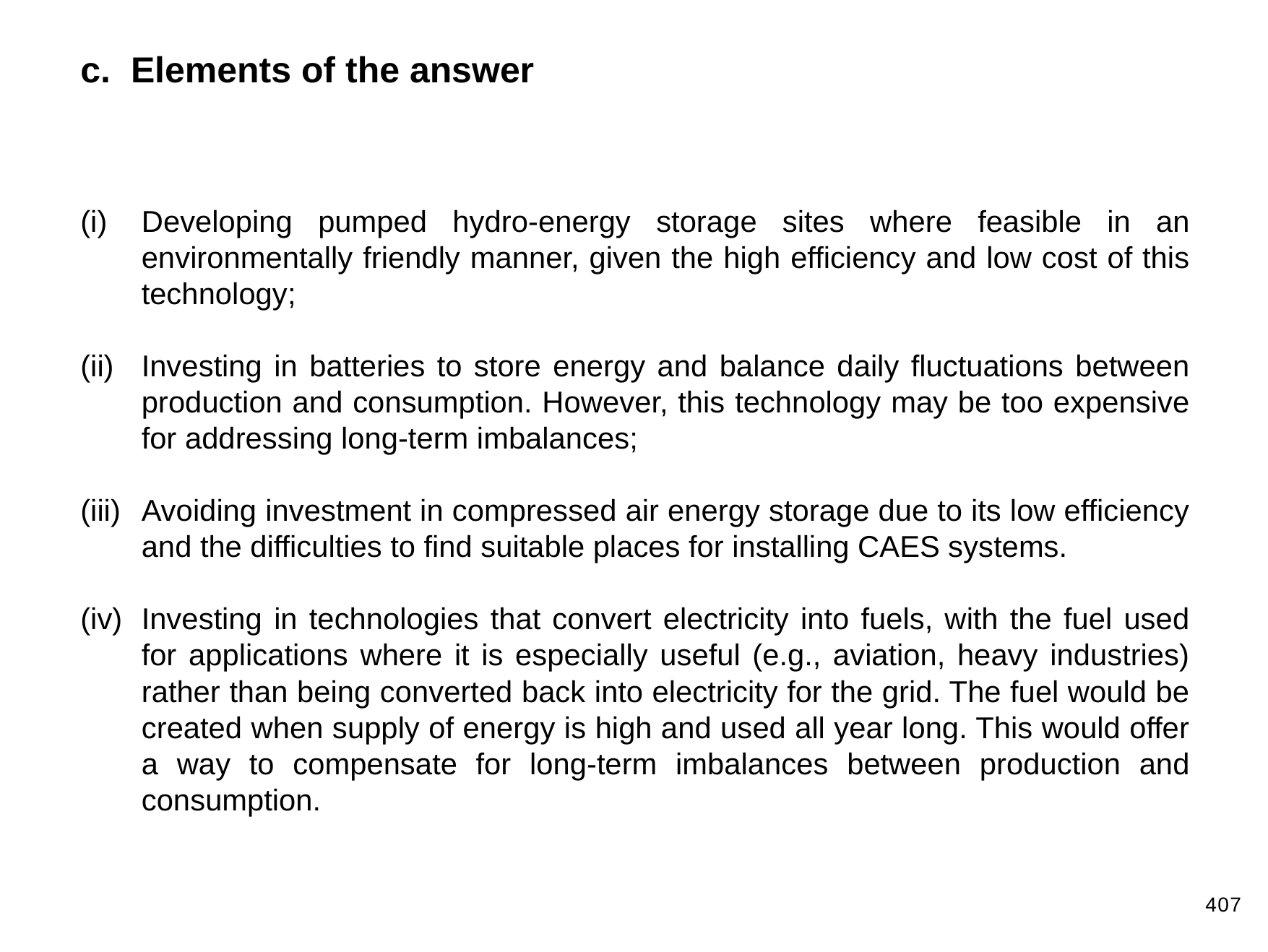

c.  Elements of the answer
Developing pumped hydro-energy storage sites where feasible in an environmentally friendly manner, given the high efficiency and low cost of this technology;

Investing in batteries to store energy and balance daily fluctuations between production and consumption. However, this technology may be too expensive for addressing long-term imbalances;

Avoiding investment in compressed air energy storage due to its low efficiency and the difficulties to find suitable places for installing CAES systems.

Investing in technologies that convert electricity into fuels, with the fuel used for applications where it is especially useful (e.g., aviation, heavy industries) rather than being converted back into electricity for the grid. The fuel would be created when supply of energy is high and used all year long. This would offer a way to compensate for long-term imbalances between production and consumption.
407